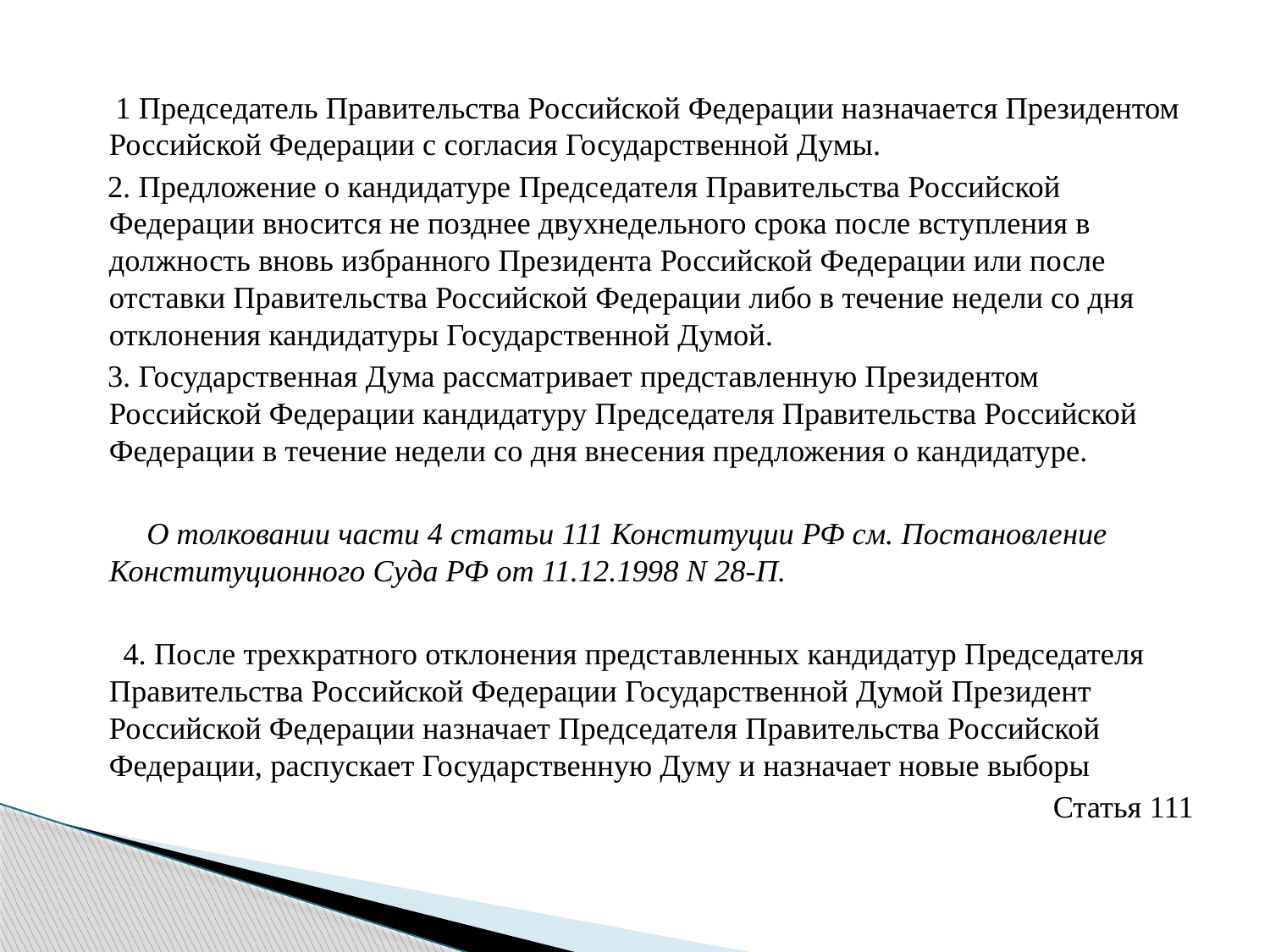

1 Председатель Правительства Российской Федерации назначается Президентом Российской Федерации с согласия Государственной Думы.
    2. Предложение о кандидатуре Председателя Правительства Российской Федерации вносится не позднее двухнедельного срока после вступления в должность вновь избранного Президента Российской Федерации или после отставки Правительства Российской Федерации либо в течение недели со дня отклонения кандидатуры Государственной Думой.
    3. Государственная Дума рассматривает представленную Президентом Российской Федерации кандидатуру Председателя Правительства Российской Федерации в течение недели со дня внесения предложения о кандидатуре.

         О толковании части 4 статьи 111 Конституции РФ см. Постановление Конституционного Суда РФ от 11.12.1998 N 28-П.

      4. После трехкратного отклонения представленных кандидатур Председателя Правительства Российской Федерации Государственной Думой Президент Российской Федерации назначает Председателя Правительства Российской Федерации, распускает Государственную Думу и назначает новые выборы
Статья 111